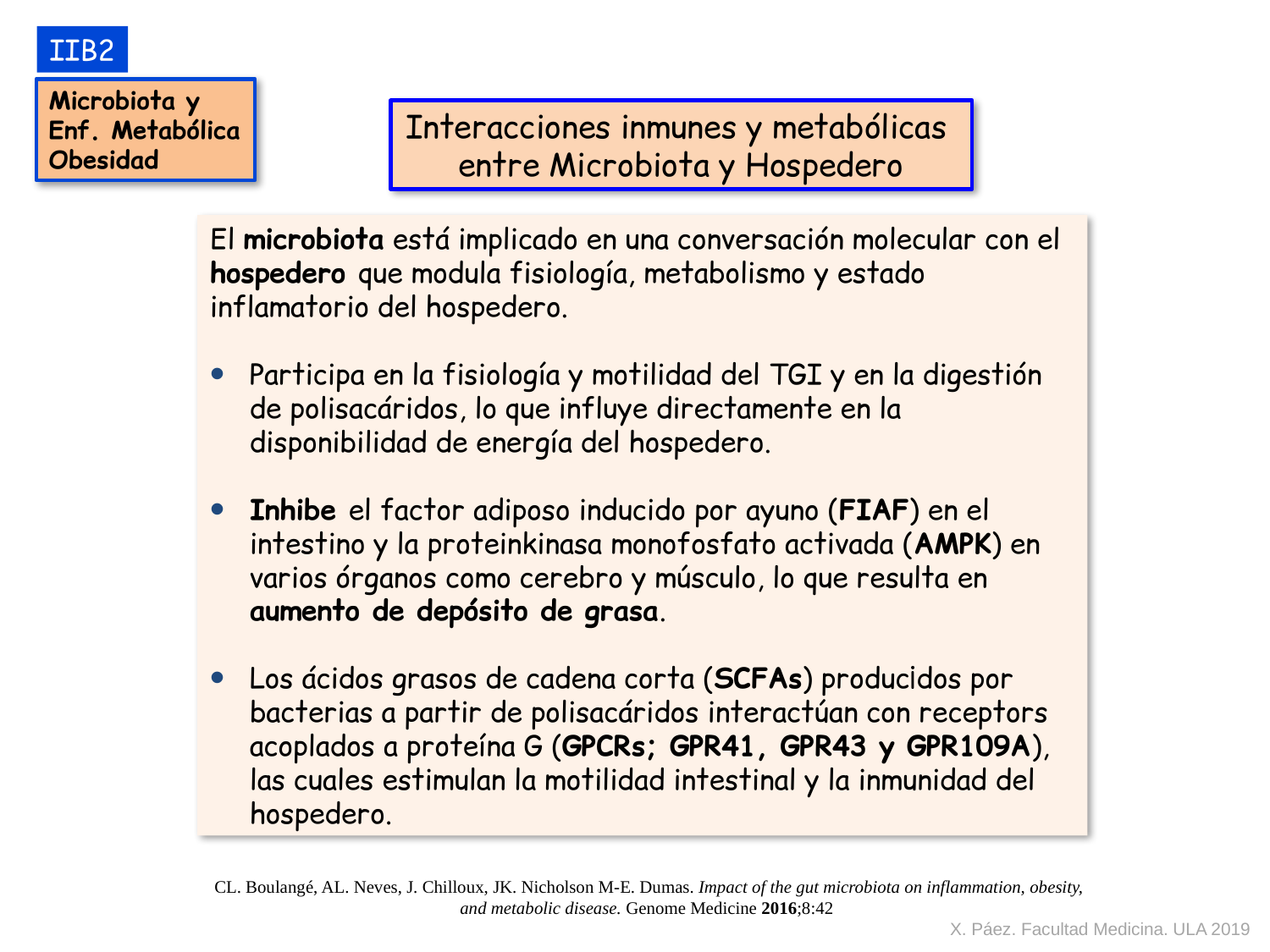

IIB2
Microbiota y
Enf. Metabólica
Obesidad
Interacciones inmunes y metabólicas
entre Microbiota y Hospedero
El microbiota está implicado en una conversación molecular con el hospedero que modula fisiología, metabolismo y estado inflamatorio del hospedero.

Participa en la fisiología y motilidad del TGI y en la digestión de polisacáridos, lo que influye directamente en la disponibilidad de energía del hospedero.

Inhibe el factor adiposo inducido por ayuno (FIAF) en el intestino y la proteinkinasa monofosfato activada (AMPK) en varios órganos como cerebro y músculo, lo que resulta en aumento de depósito de grasa.

Los ácidos grasos de cadena corta (SCFAs) produc¡dos por bacterias a partir de polisacáridos interactúan con receptors acoplados a proteína G (GPCRs; GPR41, GPR43 y GPR109A), las cuales estimulan la motilidad intestinal y la inmunidad del hospedero.
CL. Boulangé, AL. Neves, J. Chilloux, JK. Nicholson M-E. Dumas. Impact of the gut microbiota on inflammation, obesity, and metabolic disease. Genome Medicine 2016;8:42
X. Páez. Facultad Medicina. ULA 2019